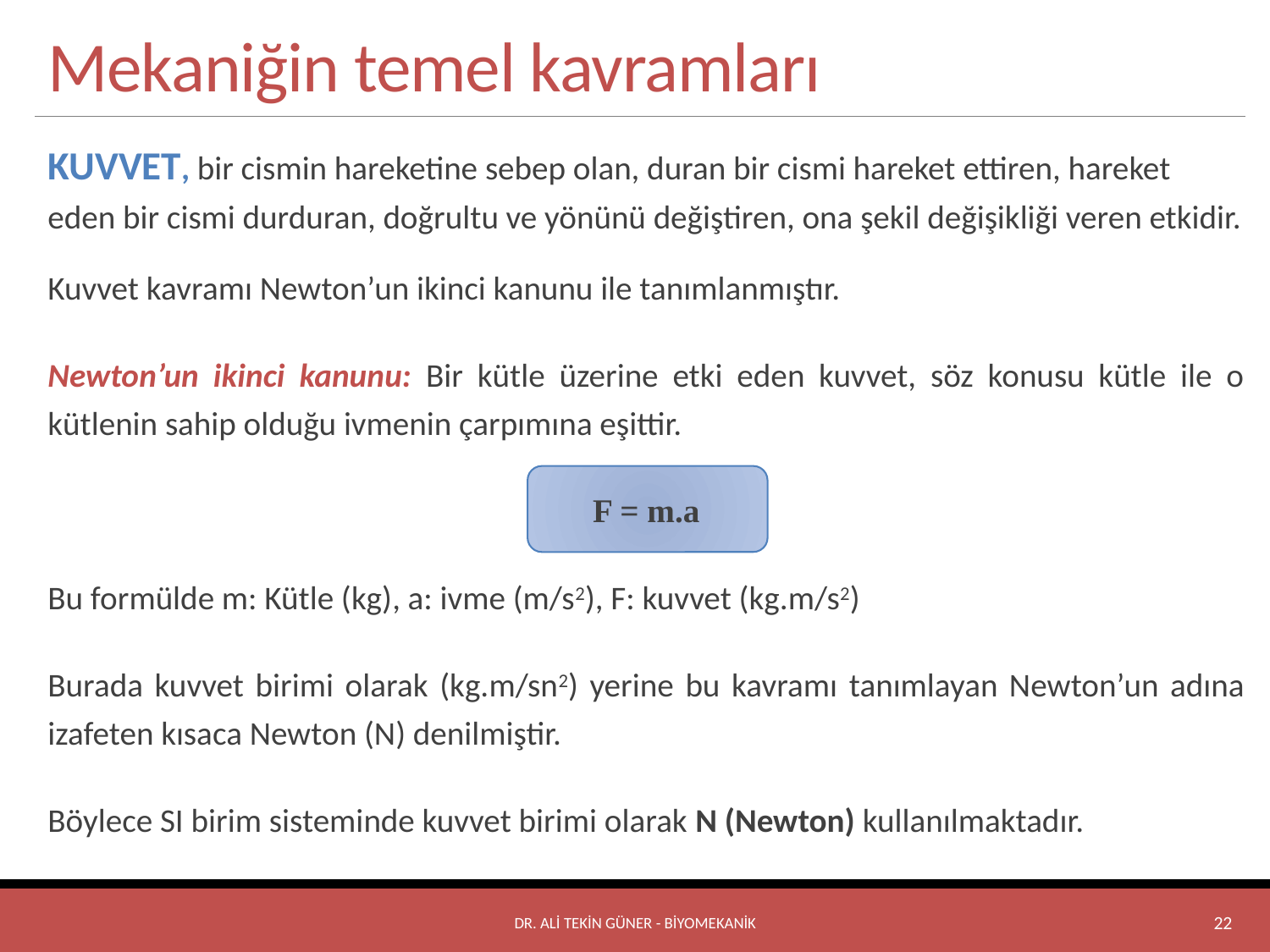

# Mekaniğin temel kavramları
KUVVET, bir cismin hareketine sebep olan, duran bir cismi hareket ettiren, hareket eden bir cismi durduran, doğrultu ve yönünü değiştiren, ona şekil değişikliği veren etkidir.
Kuvvet kavramı Newton’un ikinci kanunu ile tanımlanmıştır.
Newton’un ikinci kanunu: Bir kütle üzerine etki eden kuvvet, söz konusu kütle ile o kütlenin sahip olduğu ivmenin çarpımına eşittir.
F = m.a
Bu formülde m: Kütle (kg), a: ivme (m/s2), F: kuvvet (kg.m/s2)
Burada kuvvet birimi olarak (kg.m/sn2) yerine bu kavramı tanımlayan Newton’un adına izafeten kısaca Newton (N) denilmiştir.
Böylece SI birim sisteminde kuvvet birimi olarak N (Newton) kullanılmaktadır.

Dr. Ali Tekin GÜNER - BİYOMEKANİK
22